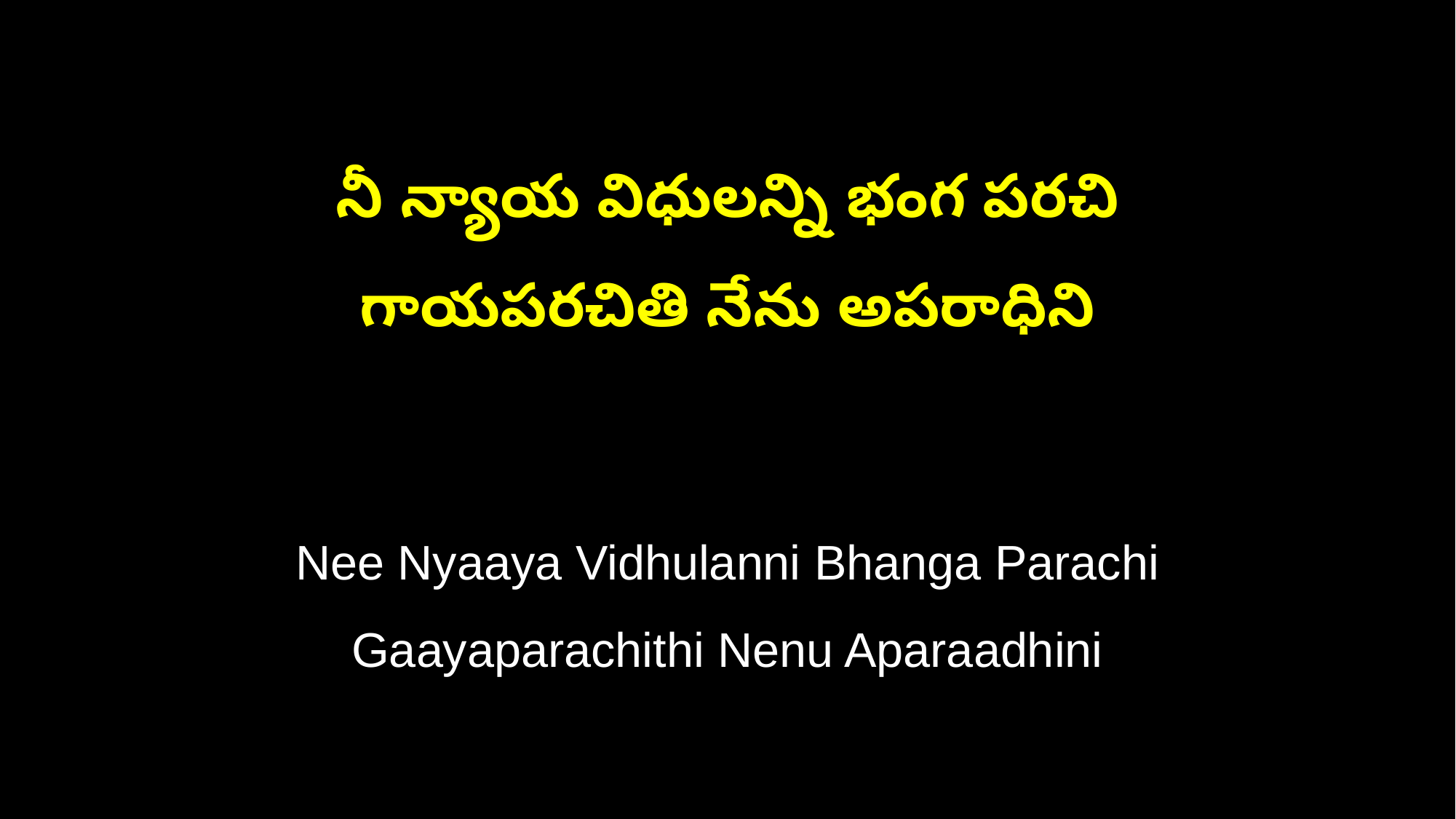

నీ న్యాయ విధులన్ని భంగ పరచి
గాయపరచితి నేను అపరాధిని
Nee Nyaaya Vidhulanni Bhanga Parachi
Gaayaparachithi Nenu Aparaadhini